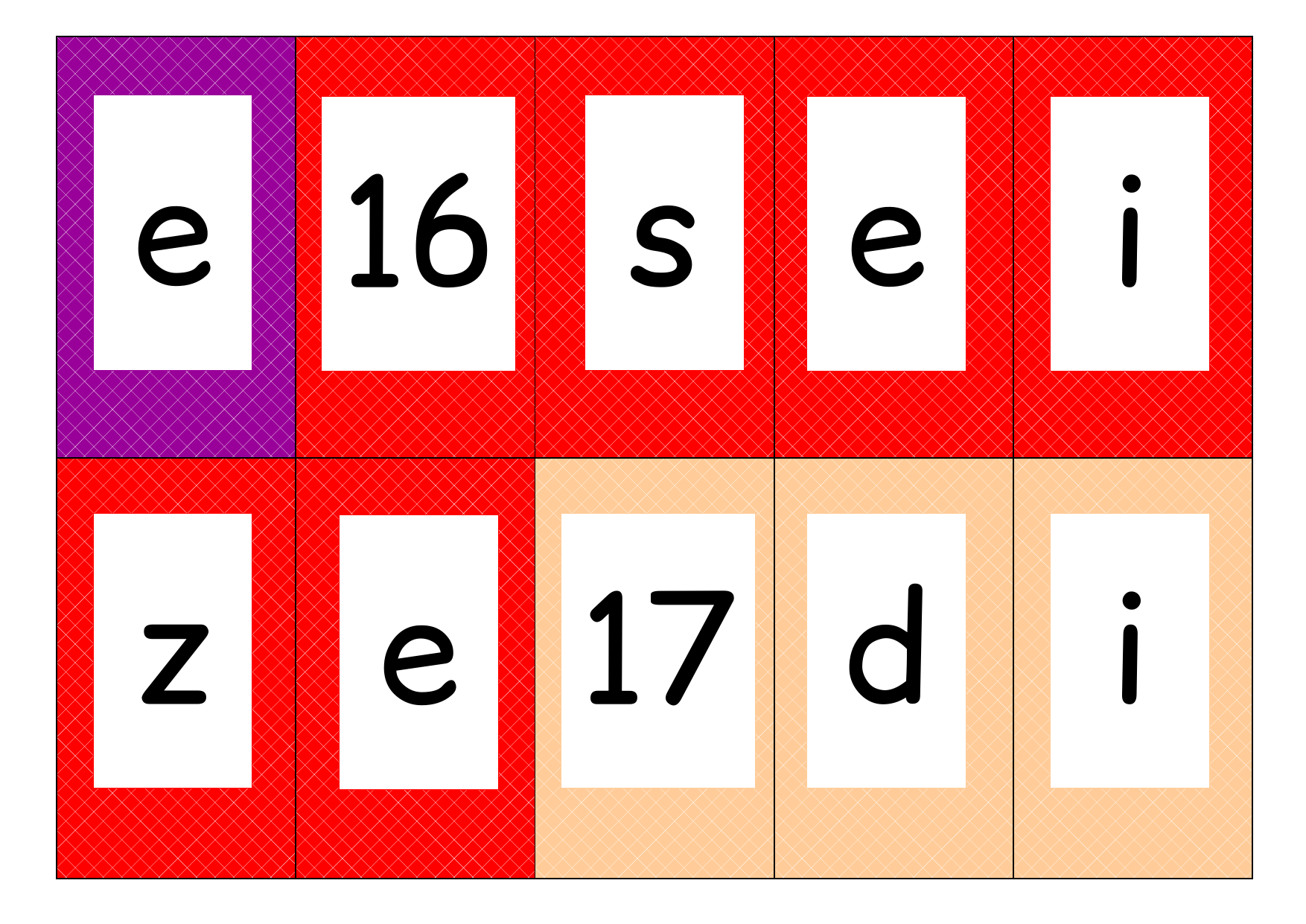

|  |  |  |  |  |
| --- | --- | --- | --- | --- |
|  |  |  |  |  |

s

e

16

e

i

17

z

d

i

e